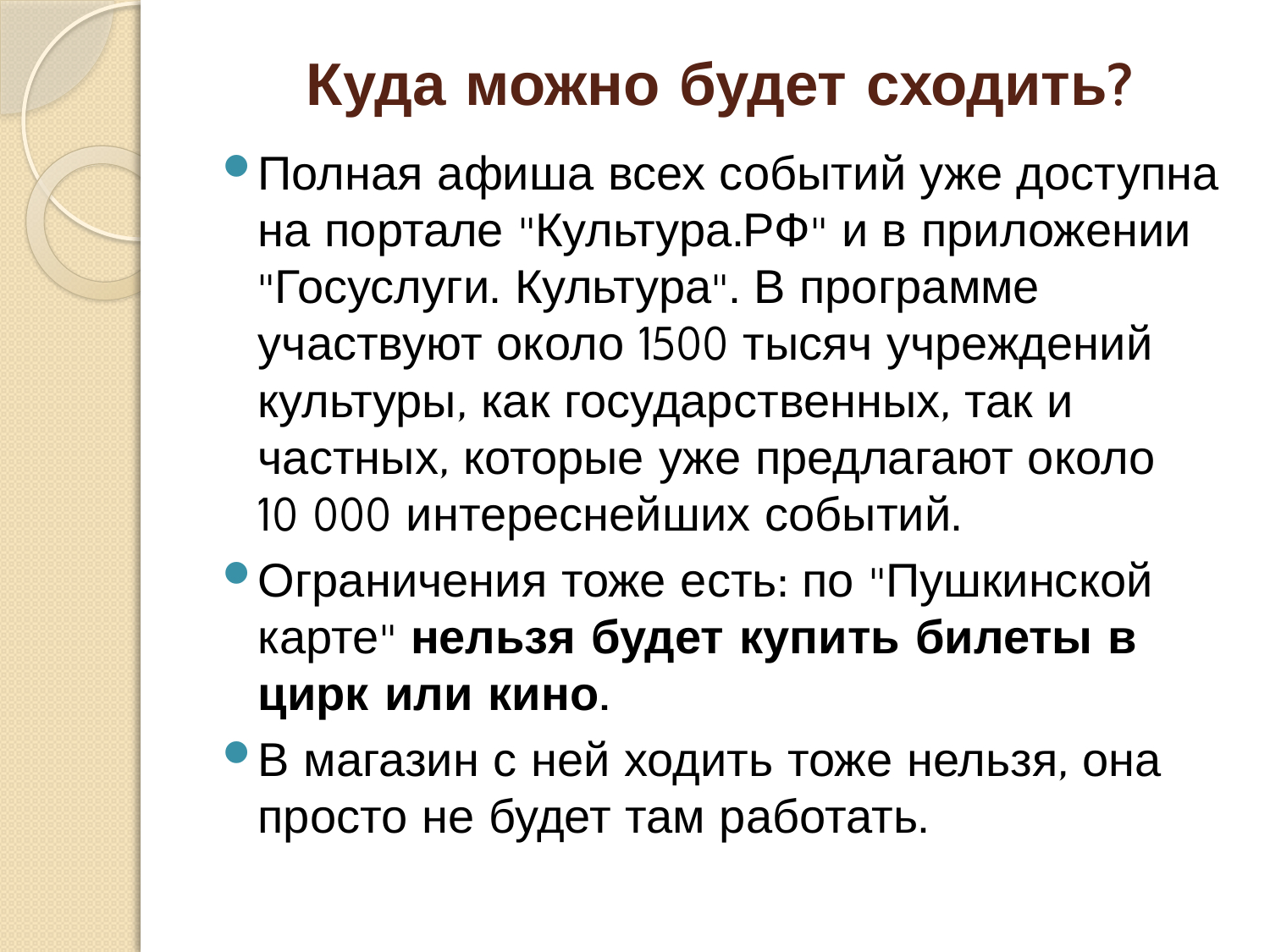

# Куда можно будет сходить?
Полная афиша всех событий уже доступна на портале "Культура.РФ" и в приложении "Госуслуги. Культура". В программе участвуют около 1500 тысяч учреждений культуры, как государственных, так и частных, которые уже предлагают около 10 000 интереснейших событий.
Ограничения тоже есть: по "Пушкинской карте" нельзя будет купить билеты в цирк или кино.
В магазин с ней ходить тоже нельзя, она просто не будет там работать.